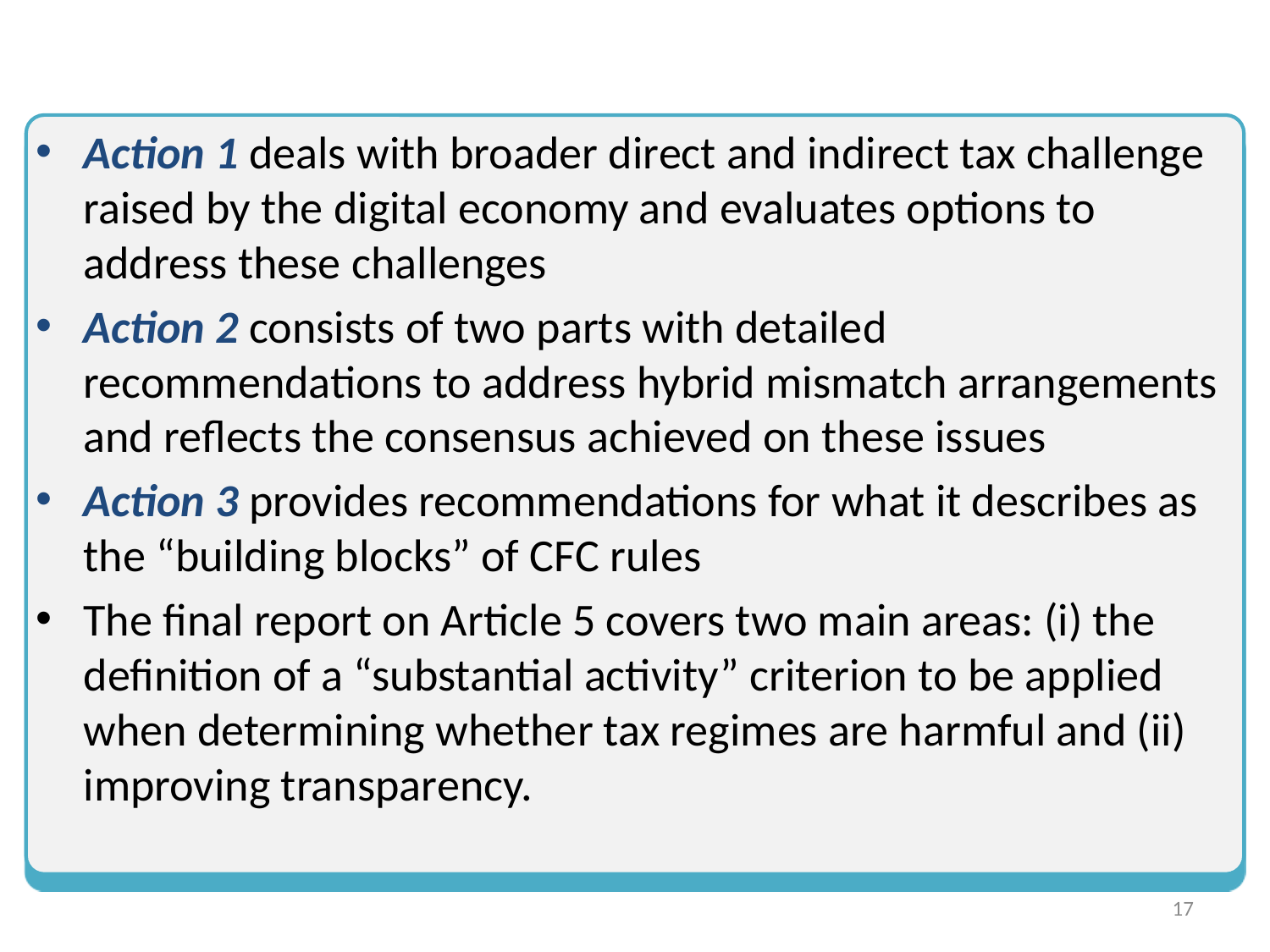

Action 1 deals with broader direct and indirect tax challenge raised by the digital economy and evaluates options to address these challenges
Action 2 consists of two parts with detailed recommendations to address hybrid mismatch arrangements and reflects the consensus achieved on these issues
Action 3 provides recommendations for what it describes as the “building blocks” of CFC rules
The final report on Article 5 covers two main areas: (i) the definition of a “substantial activity” criterion to be applied when determining whether tax regimes are harmful and (ii) improving transparency.
17